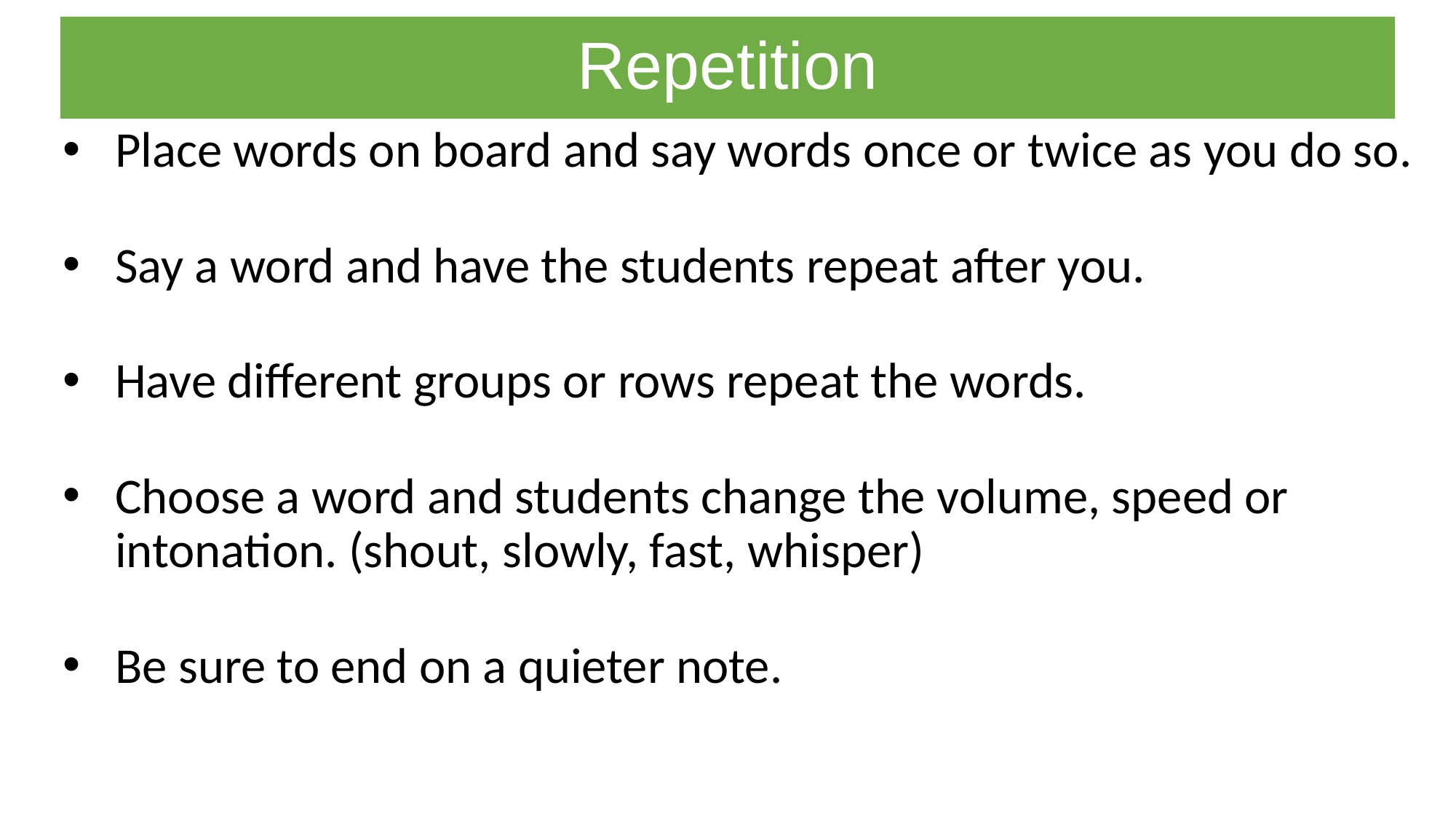

# Repetition
Place words on board and say words once or twice as you do so.

Say a word and have the students repeat after you.

Have different groups or rows repeat the words.

Choose a word and students change the volume, speed or intonation. (shout, slowly, fast, whisper)

Be sure to end on a quieter note.